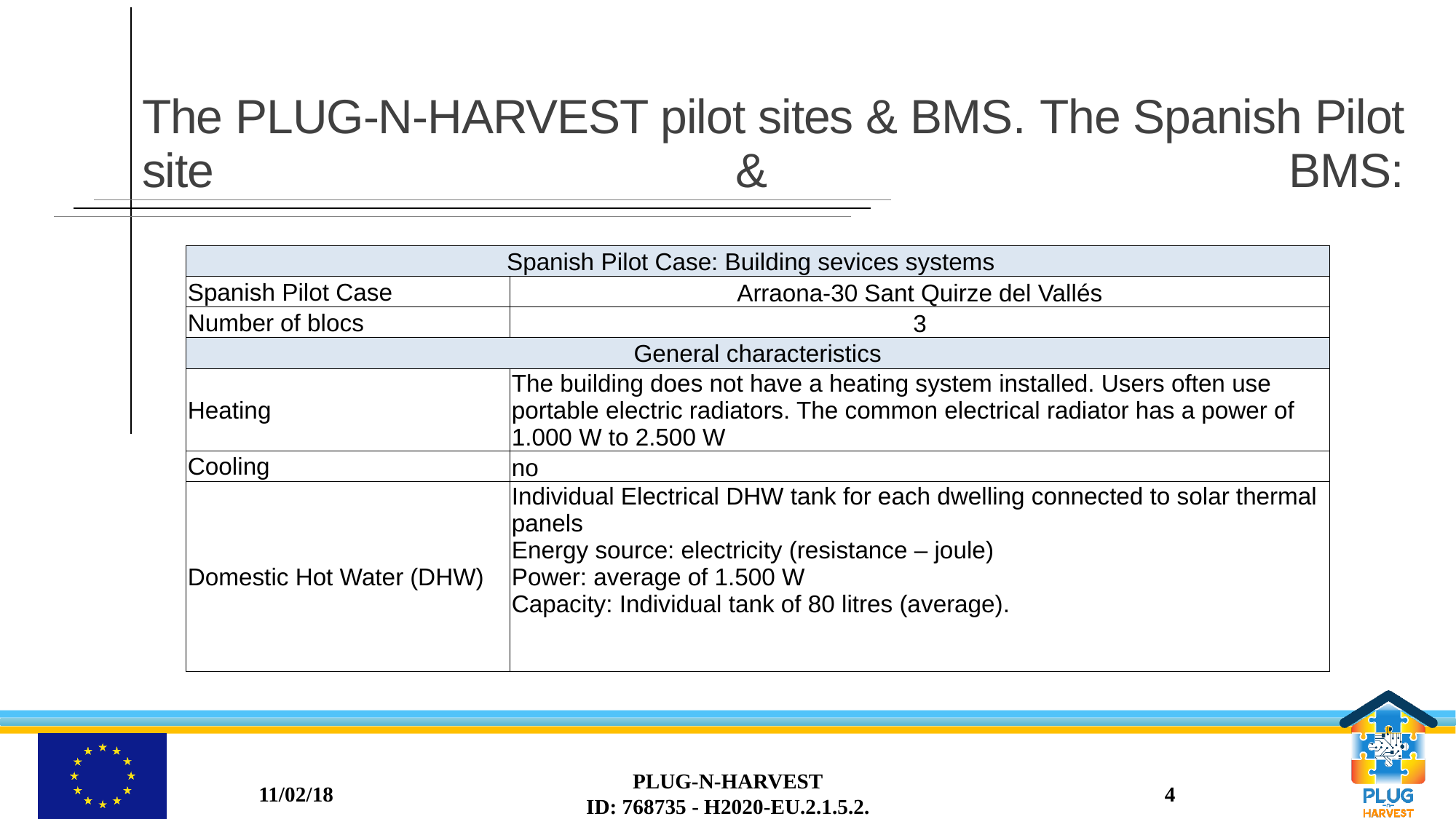

# The PLUG-N-HARVEST pilot sites & BMS. The Spanish Pilot site & BMS:
| Spanish Pilot Case: Building sevices systems |  |
| --- | --- |
| Spanish Pilot Case | Arraona-30 Sant Quirze del Vallés |
| Number of blocs | 3 |
| General characteristics |  |
| Heating | The building does not have a heating system installed. Users often use portable electric radiators. The common electrical radiator has a power of 1.000 W to 2.500 W |
| Cooling | no |
| Domestic Hot Water (DHW) | Individual Electrical DHW tank for each dwelling connected to solar thermal panels Energy source: electricity (resistance – joule) Power: average of 1.500 W Capacity: Individual tank of 80 litres (average). |
11/02/18
PLUG-N-HARVEST
ID: 768735 - H2020-EU.2.1.5.2.
4